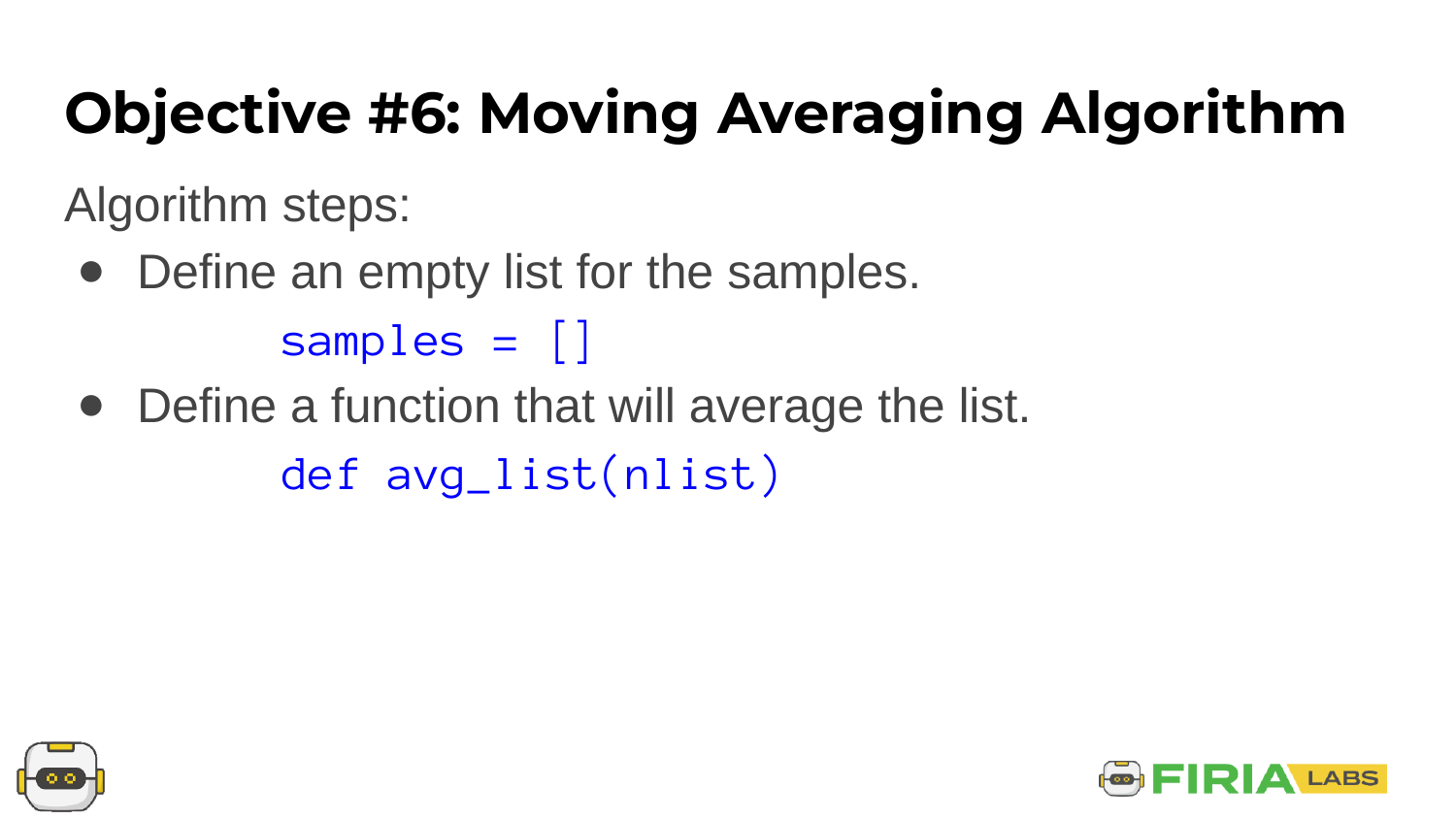

# Objective #6: Moving Averaging Algorithm
Algorithm steps:
Define an empty list for the samples.
    	samples = []
Define a function that will average the list.
	def avg_list(nlist)